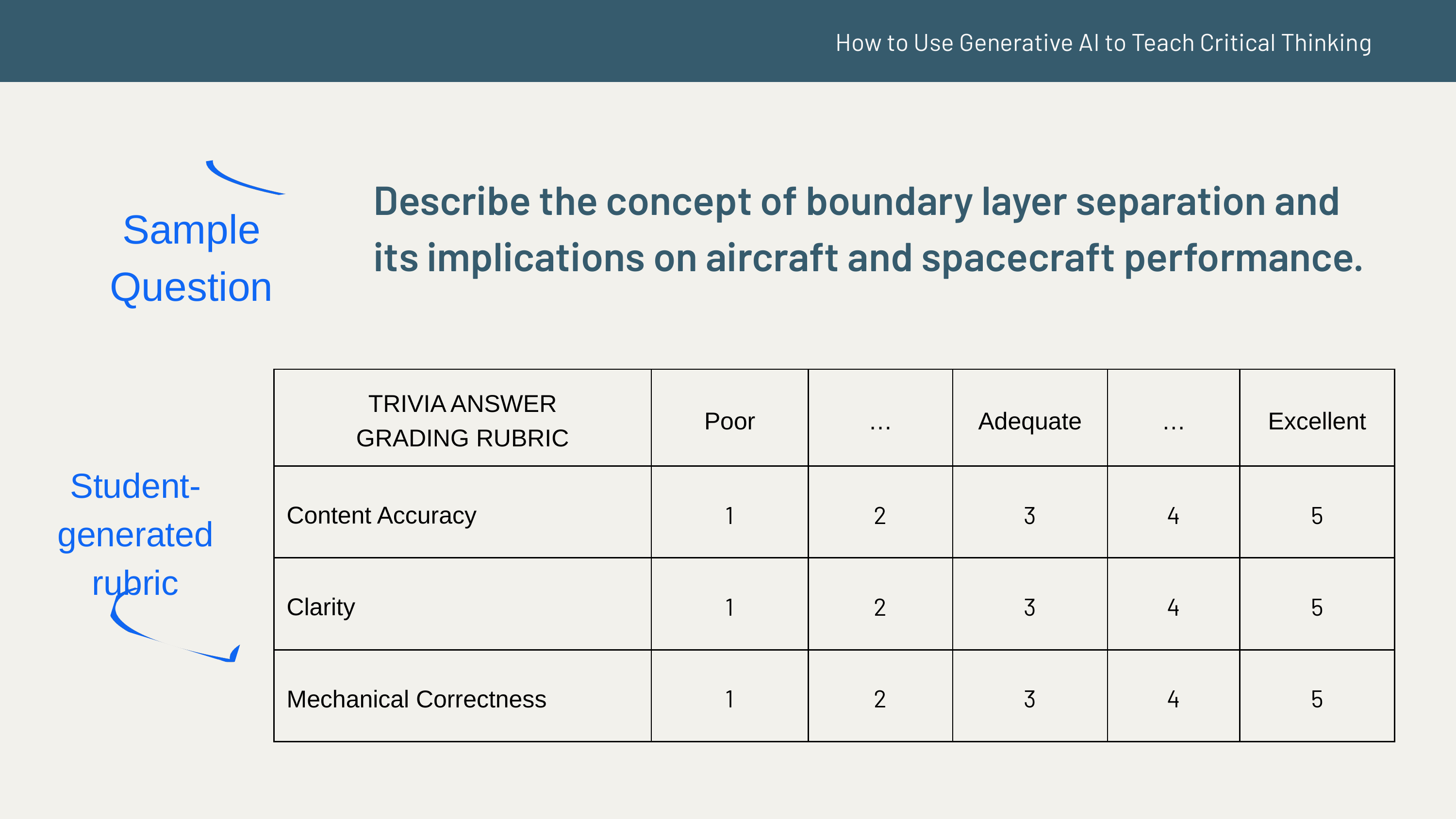

How to Use Generative AI to Teach Critical Thinking

Describe the concept of boundary layer separation and its implications on aircraft and spacecraft performance.
Sample Question
| TRIVIA ANSWER GRADING RUBRIC | Poor | … | Adequate | … | Excellent |
| --- | --- | --- | --- | --- | --- |
| Content Accuracy | 1 | 2 | 3 | 4 | 5 |
| Clarity | 1 | 2 | 3 | 4 | 5 |
| Mechanical Correctness | 1 | 2 | 3 | 4 | 5 |
Student-generated
rubric